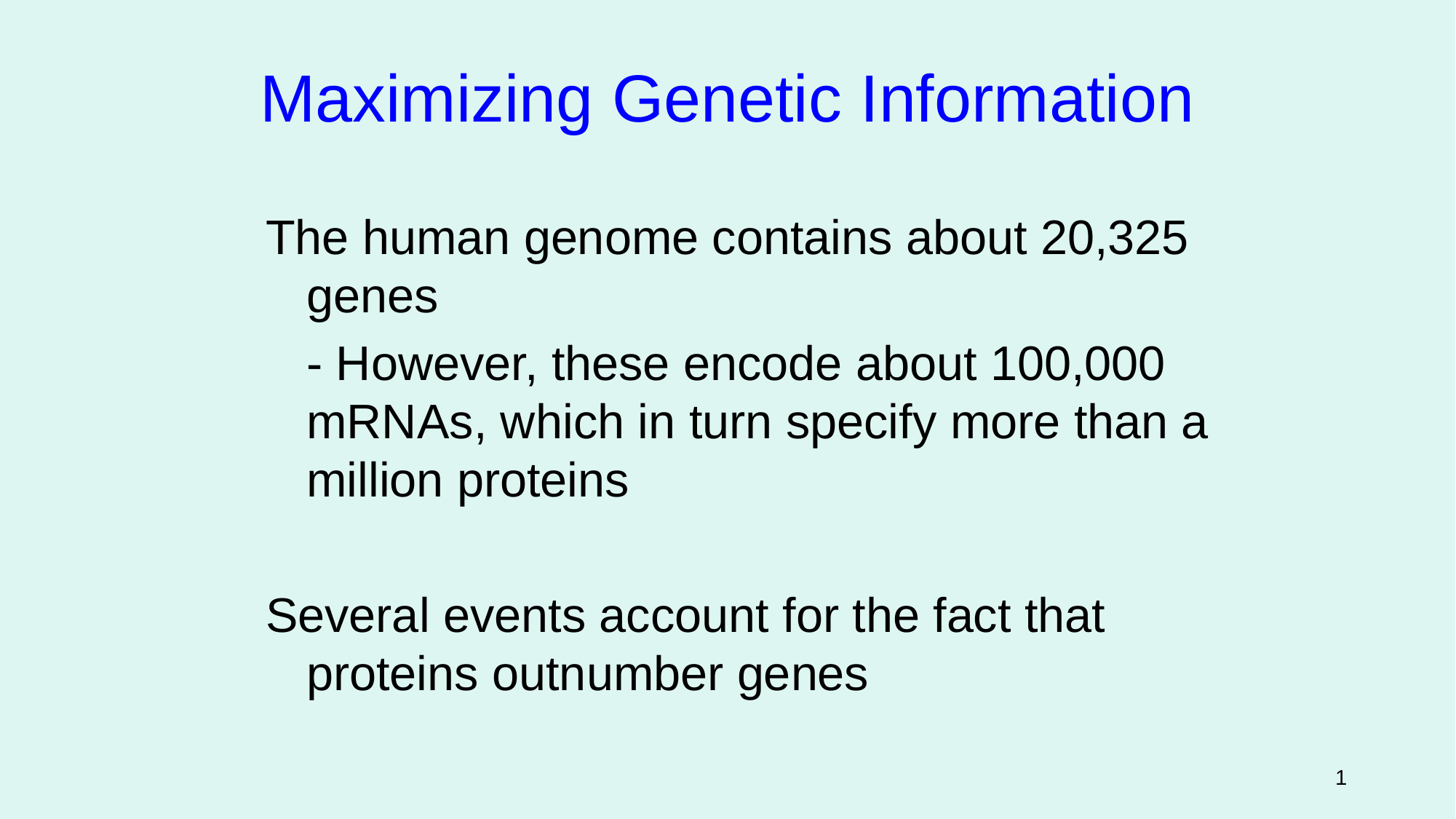

Maximizing Genetic Information
The human genome contains about 20,325 genes
	- However, these encode about 100,000 mRNAs, which in turn specify more than a million proteins

Several events account for the fact that proteins outnumber genes